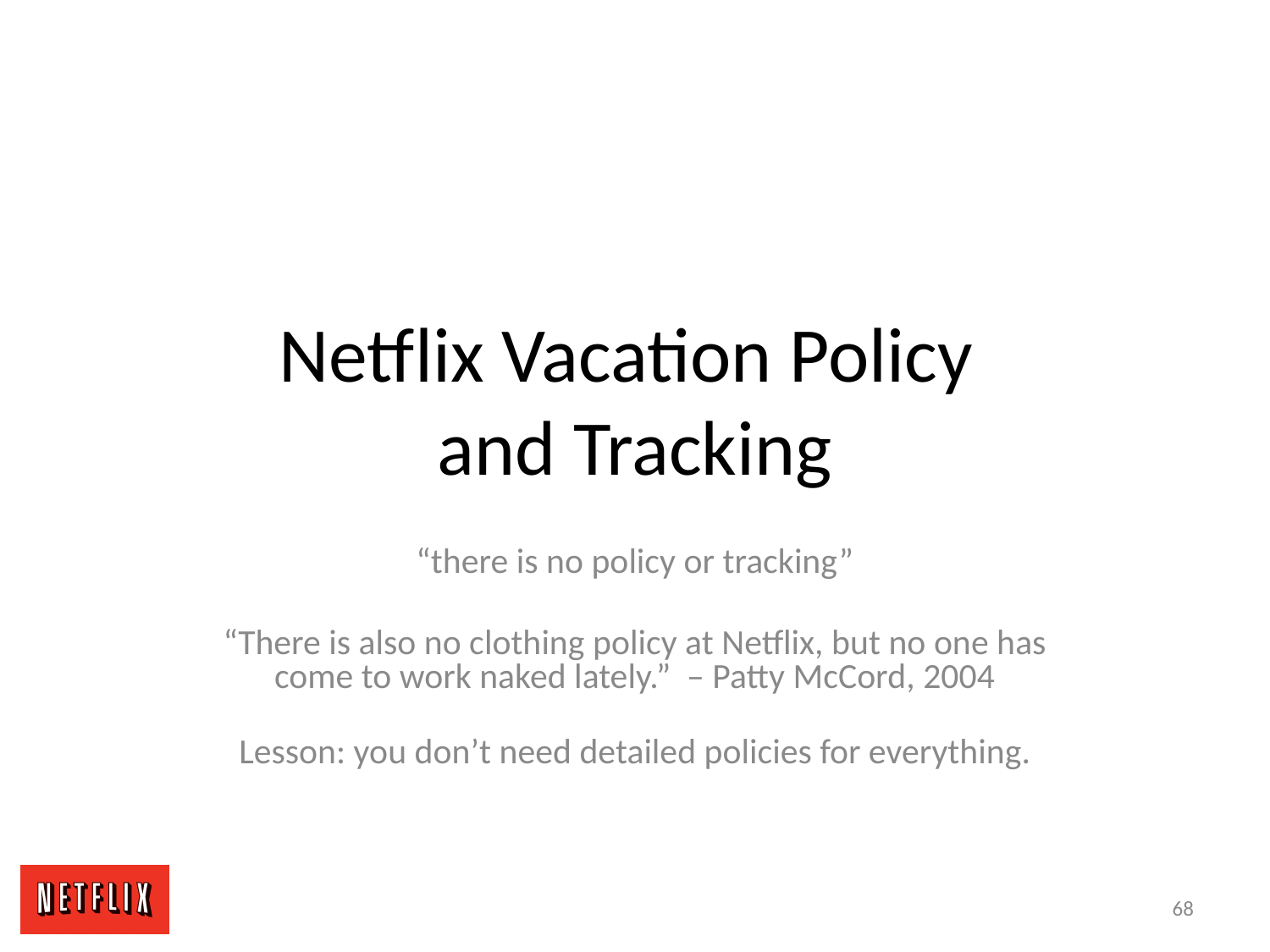

# Netflix Vacation Policy and Tracking
“there is no policy or tracking”

“There is also no clothing policy at Netflix, but no one has come to work naked lately.”  – Patty McCord, 2004
Lesson: you don’t need detailed policies for everything.
68